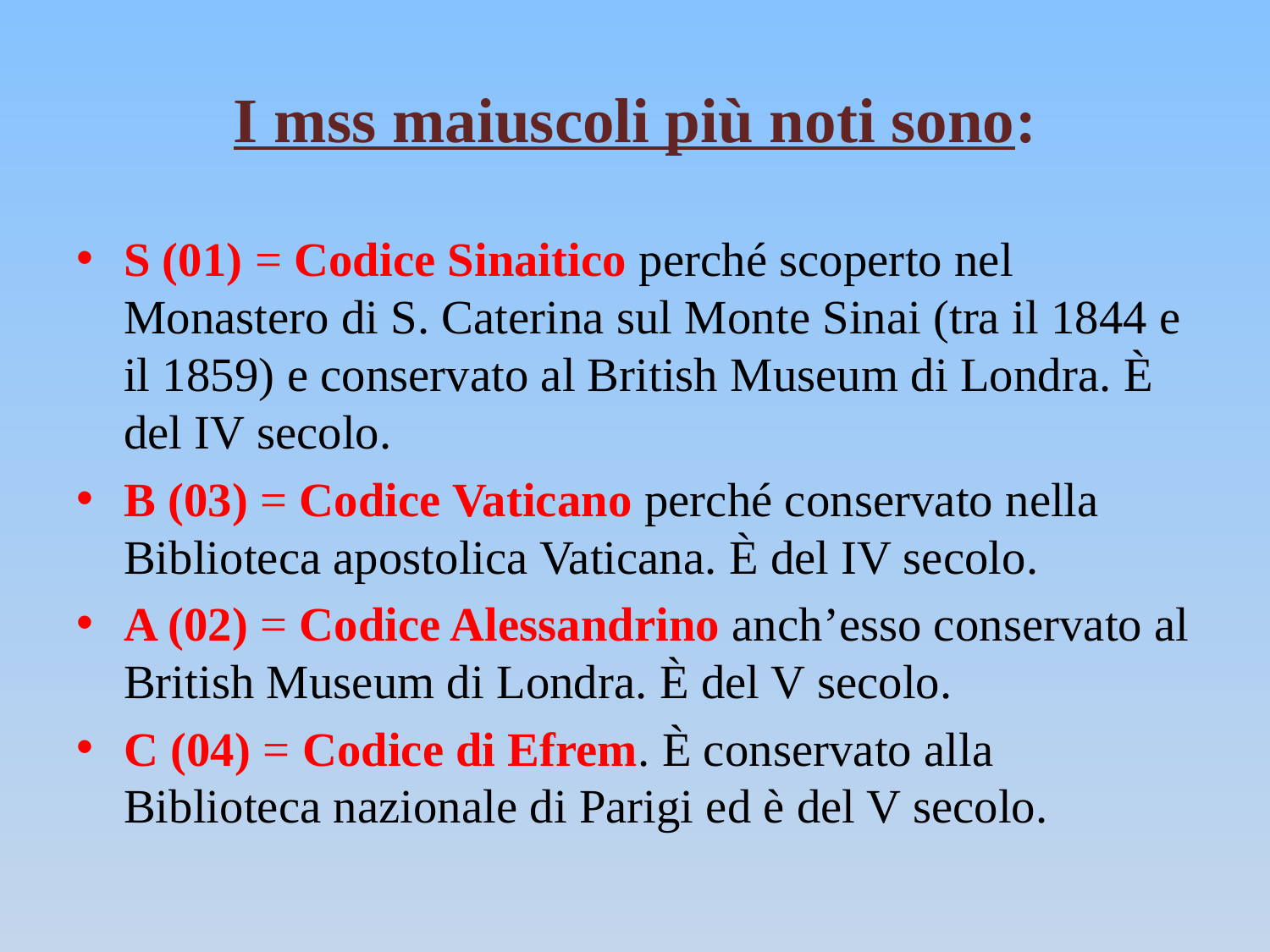

# I mss maiuscoli più noti sono:
S (01) = Codice Sinaitico perché scoperto nel Monastero di S. Caterina sul Monte Sinai (tra il 1844 e il 1859) e conservato al British Museum di Londra. È del IV secolo.
B (03) = Codice Vaticano perché conservato nella Biblioteca apostolica Vaticana. È del IV secolo.
A (02) = Codice Alessandrino anch’esso conservato al British Museum di Londra. È del V secolo.
C (04) = Codice di Efrem. È conservato alla Biblioteca nazionale di Parigi ed è del V secolo.